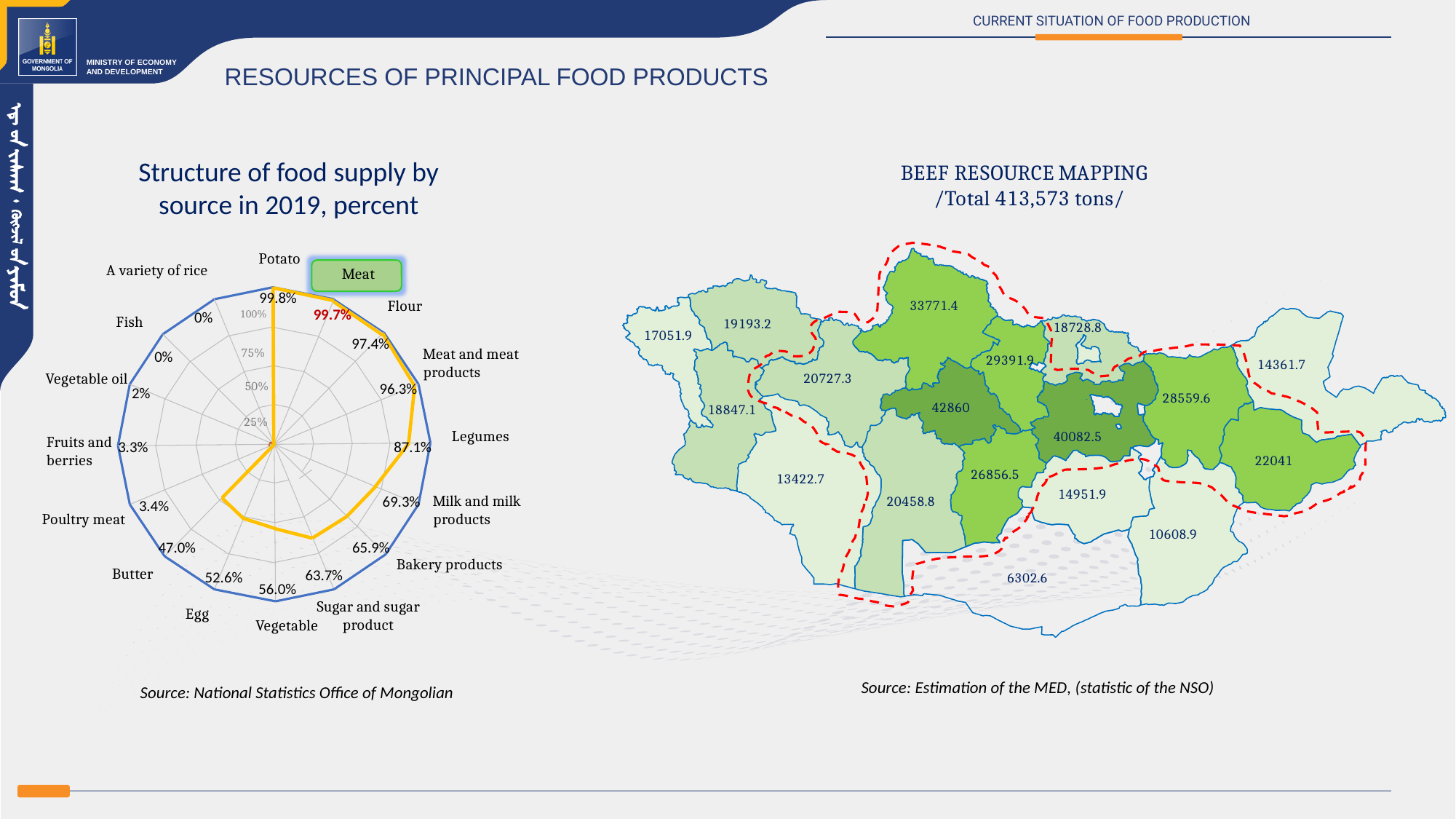

CURRENT SITUATION OF FOOD PRODUCTION
RESOURCES OF PRINCIPAL FOOD PRODUCTS
Structure of food supply by source in 2019, percent
BEEF RESOURCE MAPPING
  /Total 413,573 tons/

Potato

A variety of rice
Meat

Flour

100%
Fish
Meat and meat products
75%
50%
25%
Legumes

Fruits and berries
Milk and milk products
Poultry meat
Bakery products
Butter
Sugar and sugar product
Egg
Vegetable
Vegetable oil

33771.4
19193.2
17051.9
29391.9
14361.7
20727.3
28559.6
42860
18847.1
40082.5
22041
26856.5
13422.7
14951.9
20458.8
10608.9
6302.6
18728.8

99.8%
99.7%
0%
97.4%
0%
96.3%
2%
87.1%
3.3%
69.3%
3.4%
65.9%
47.0%
63.7%
52.6%
56.0%
Source: Estimation of the MED, (statistic of the NSO)

Source: National Statistics Office of Mongolian